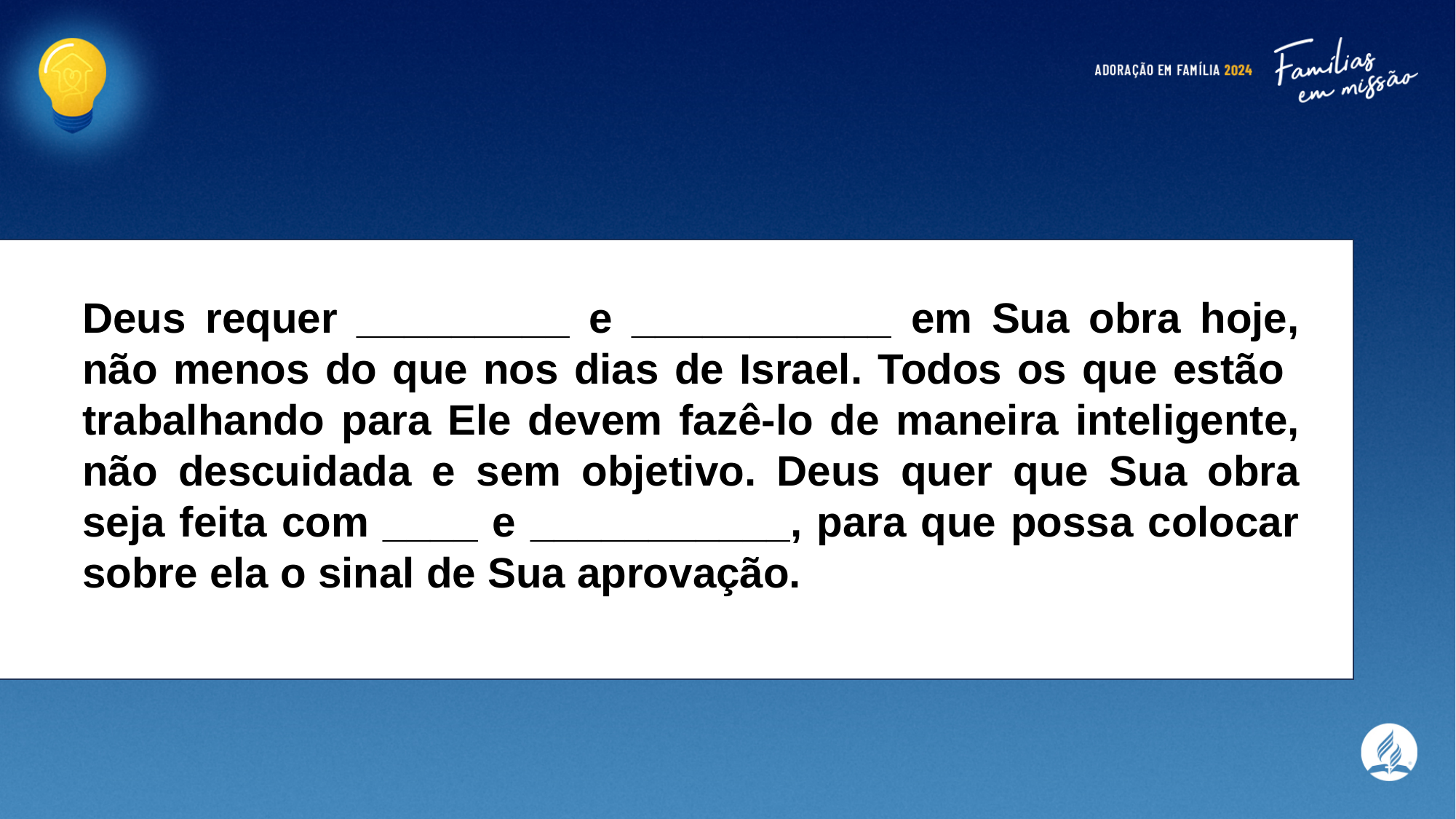

Deus requer _________ e ___________ em Sua obra hoje, não menos do que nos dias de Israel. Todos os que estão  trabalhando para Ele devem fazê-lo de maneira inteligente, não descuidada e sem objetivo. Deus quer que Sua obra seja feita com ____ e ___________, para que possa colocar sobre ela o sinal de Sua aprovação.